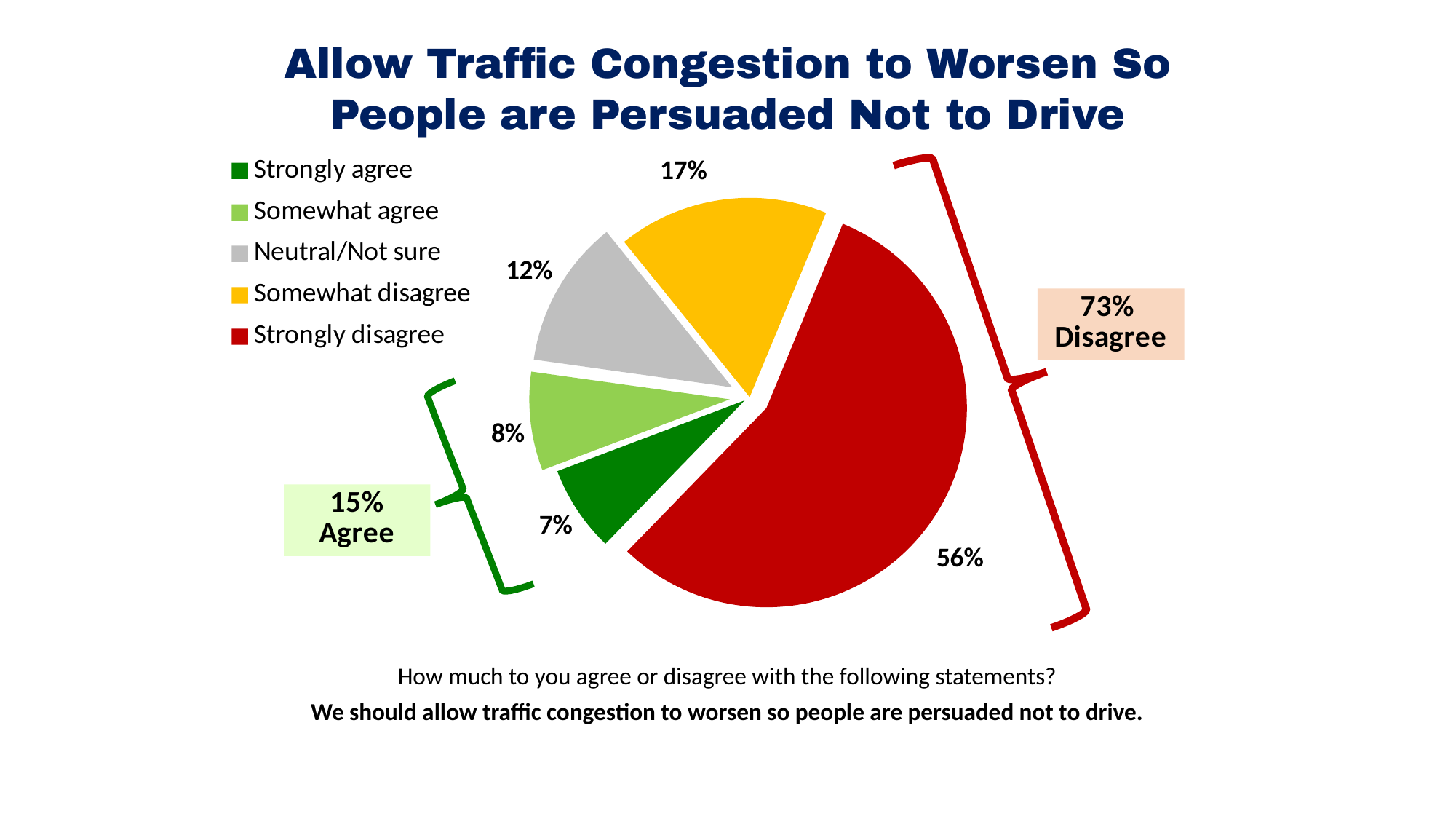

Allow Traffic Congestion to Worsen So People are Persuaded Not to Drive

### Chart

| Category | Column1 |
|---|---|
| Strongly agree | 0.07 |
| Somewhat agree | 0.08 |
| Neutral/Not sure | 0.12 |
| Somewhat disagree | 0.17 |
| Strongly disagree | 0.56 |
How much to you agree or disagree with the following statements?
We should allow traffic congestion to worsen so people are persuaded not to drive.